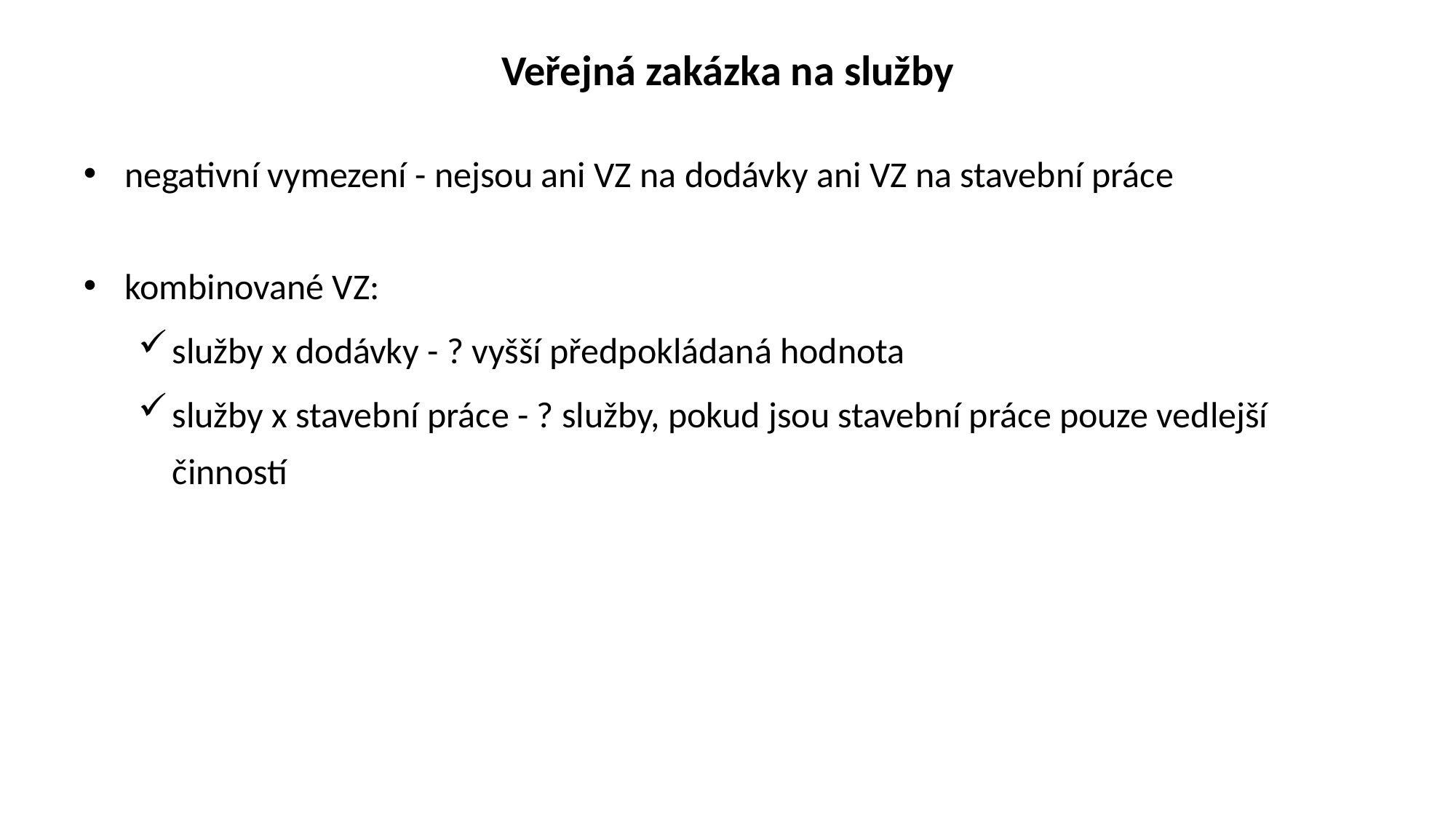

# Veřejná zakázka na služby
negativní vymezení - nejsou ani VZ na dodávky ani VZ na stavební práce

kombinované VZ:
služby x dodávky - ? vyšší předpokládaná hodnota
služby x stavební práce - ? služby, pokud jsou stavební práce pouze vedlejší činností